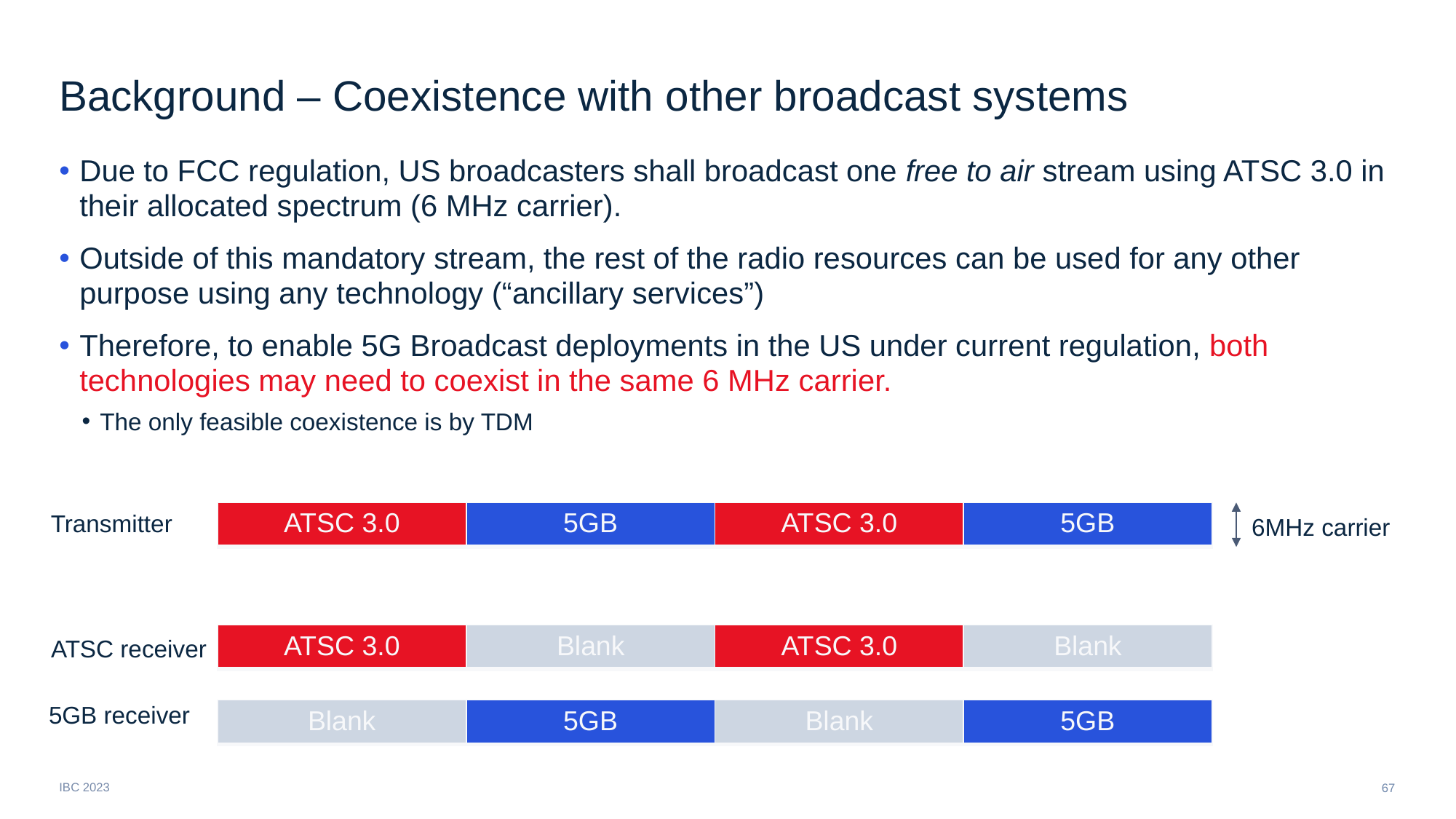

# Background – Coexistence with other broadcast systems
Due to FCC regulation, US broadcasters shall broadcast one free to air stream using ATSC 3.0 in their allocated spectrum (6 MHz carrier).
Outside of this mandatory stream, the rest of the radio resources can be used for any other purpose using any technology (“ancillary services”)
Therefore, to enable 5G Broadcast deployments in the US under current regulation, both technologies may need to coexist in the same 6 MHz carrier.
The only feasible coexistence is by TDM
| ATSC 3.0 |
| --- |
| 5GB |
| --- |
| ATSC 3.0 |
| --- |
| 5GB |
| --- |
Transmitter
6MHz carrier
| ATSC 3.0 |
| --- |
| Blank |
| --- |
| ATSC 3.0 |
| --- |
| Blank |
| --- |
ATSC receiver
| Blank |
| --- |
| 5GB |
| --- |
| Blank |
| --- |
| 5GB |
| --- |
5GB receiver
IBC 2023